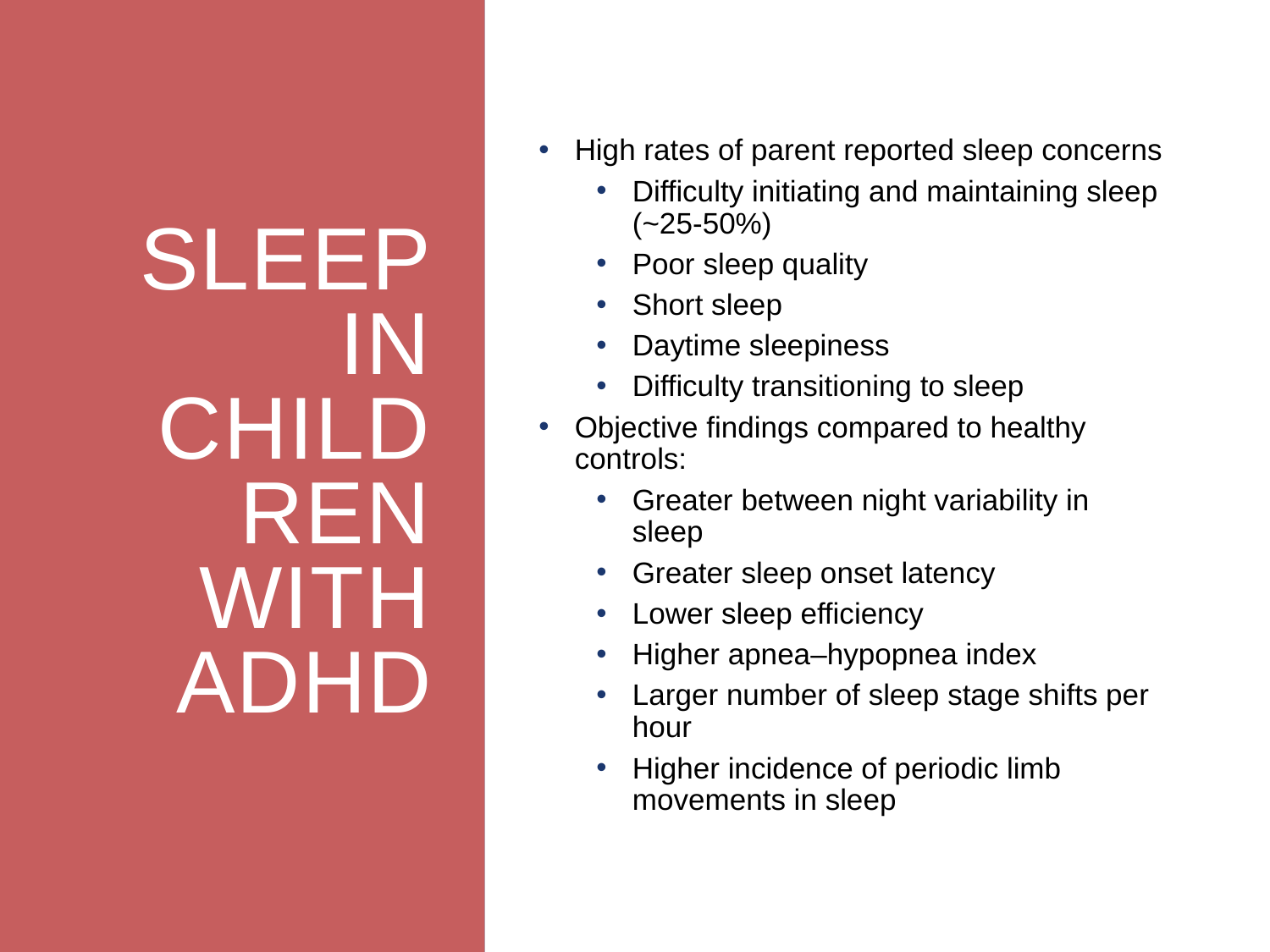

# Sleep in Children with ADHD
High rates of parent reported sleep concerns
Difficulty initiating and maintaining sleep (~25-50%)
Poor sleep quality
Short sleep
Daytime sleepiness
Difficulty transitioning to sleep
Objective findings compared to healthy controls:
Greater between night variability in sleep
Greater sleep onset latency
Lower sleep efficiency
Higher apnea–hypopnea index
Larger number of sleep stage shifts per hour
Higher incidence of periodic limb movements in sleep